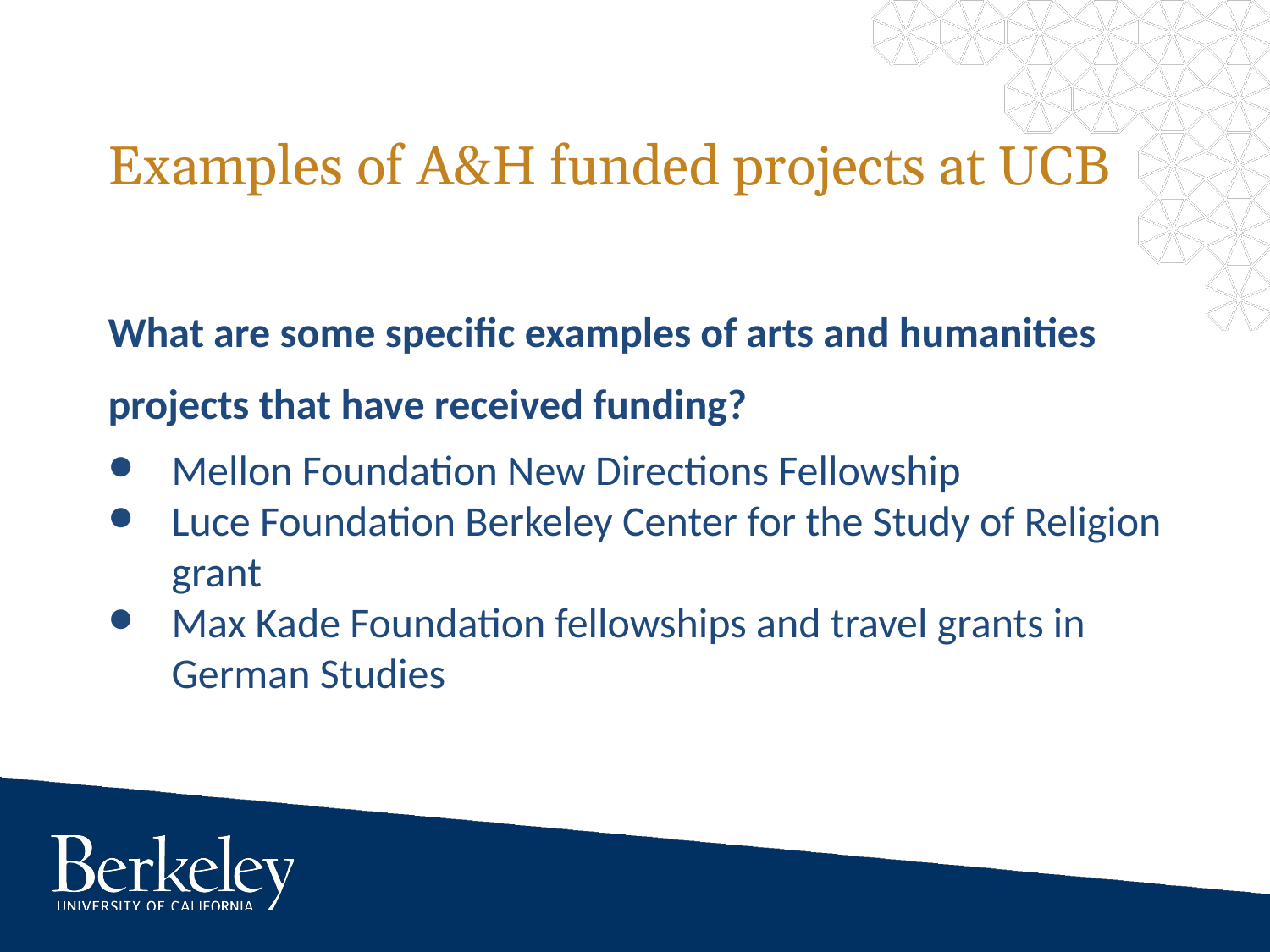

# Examples of A&H funded projects at UCB
What are some specific examples of arts and humanities projects that have received funding?
Mellon Foundation New Directions Fellowship
Luce Foundation Berkeley Center for the Study of Religion grant
Max Kade Foundation fellowships and travel grants in German Studies